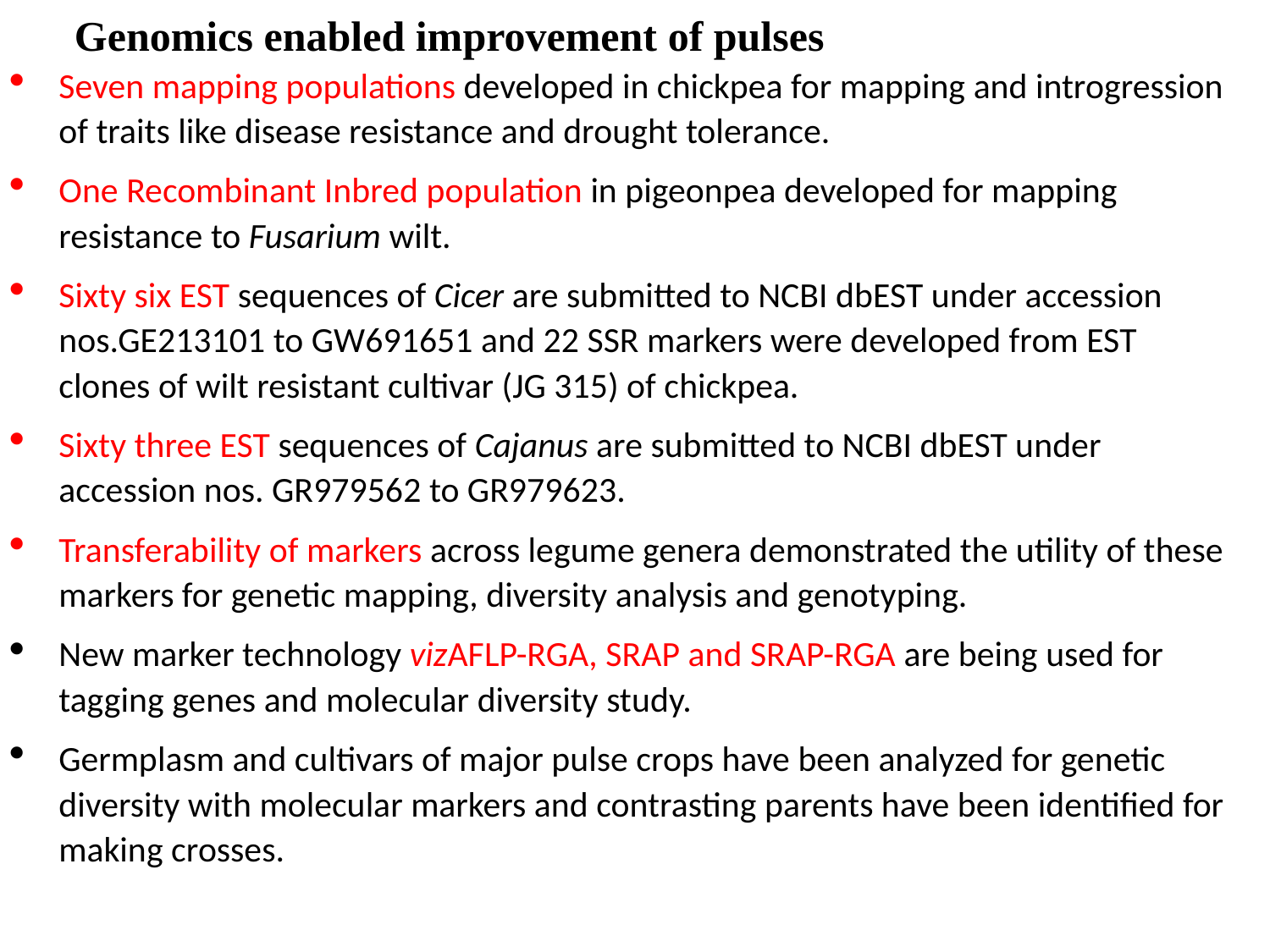

Genomics enabled improvement of pulses
Seven mapping populations developed in chickpea for mapping and introgression of traits like disease resistance and drought tolerance.
One Recombinant Inbred population in pigeonpea developed for mapping resistance to Fusarium wilt.
Sixty six EST sequences of Cicer are submitted to NCBI dbEST under accession nos.GE213101 to GW691651 and 22 SSR markers were developed from EST clones of wilt resistant cultivar (JG 315) of chickpea.
Sixty three EST sequences of Cajanus are submitted to NCBI dbEST under accession nos. GR979562 to GR979623.
Transferability of markers across legume genera demonstrated the utility of these markers for genetic mapping, diversity analysis and genotyping.
New marker technology vizAFLP-RGA, SRAP and SRAP-RGA are being used for tagging genes and molecular diversity study.
Germplasm and cultivars of major pulse crops have been analyzed for genetic diversity with molecular markers and contrasting parents have been identified for making crosses.